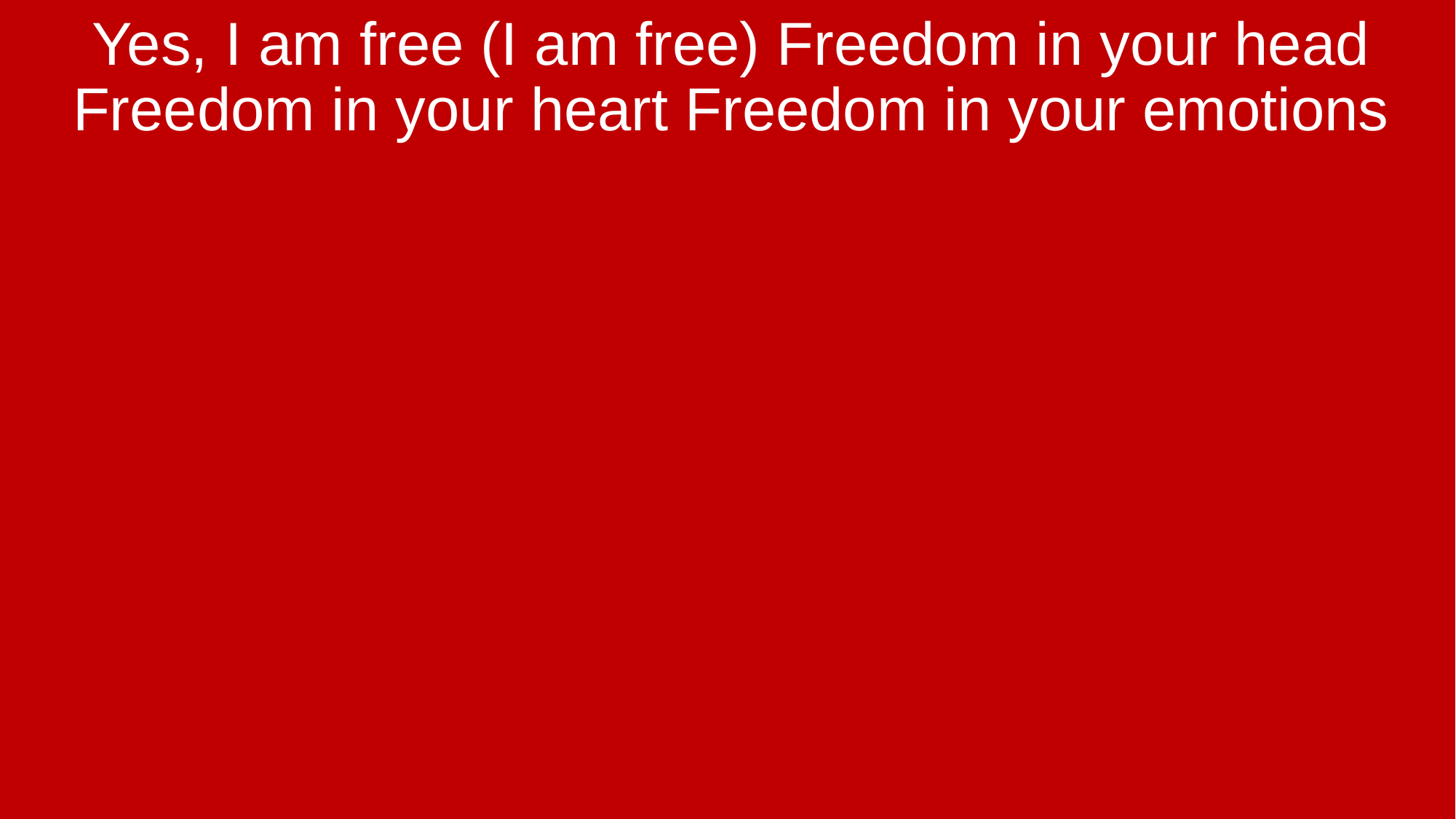

Yes, I am free (I am free) Freedom in your head Freedom in your heart Freedom in your emotions